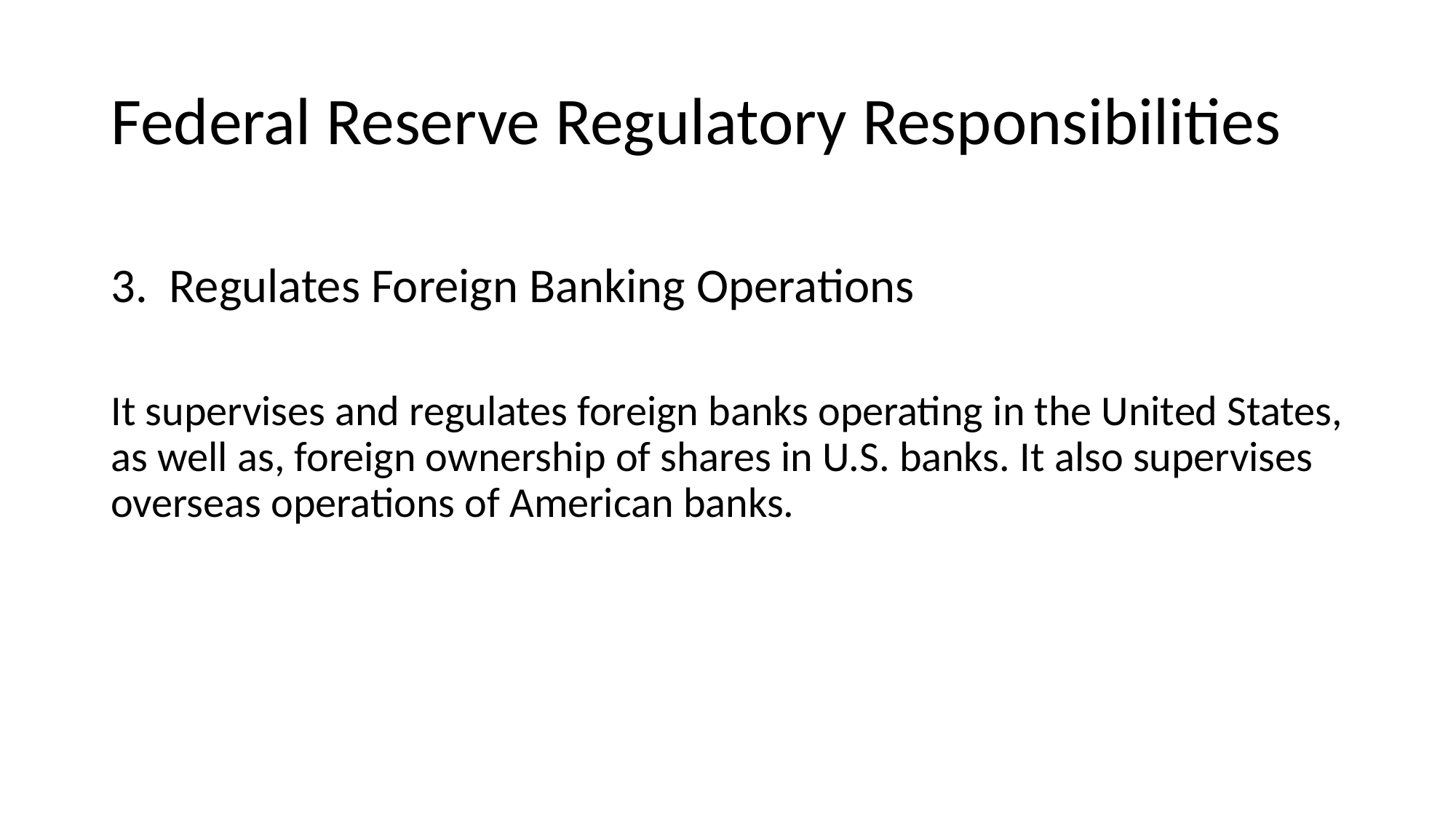

# Federal Reserve Regulatory Responsibilities

3.  Regulates Foreign Banking Operations

It supervises and regulates foreign banks operating in the United States, as well as, foreign ownership of shares in U.S. banks. It also supervises overseas operations of American banks.